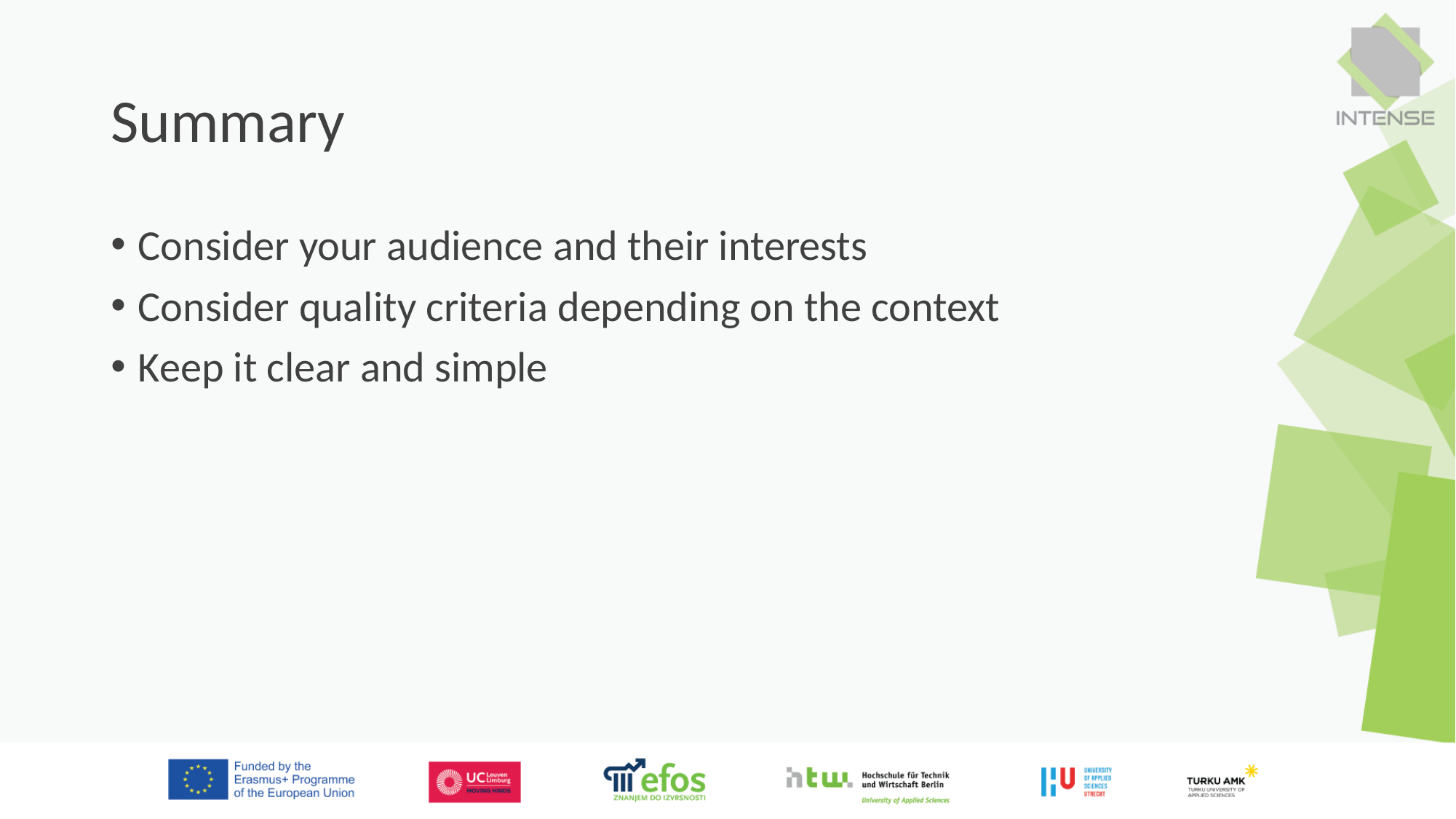

# Summary
Consider your audience and their interests
Consider quality criteria depending on the context
Keep it clear and simple